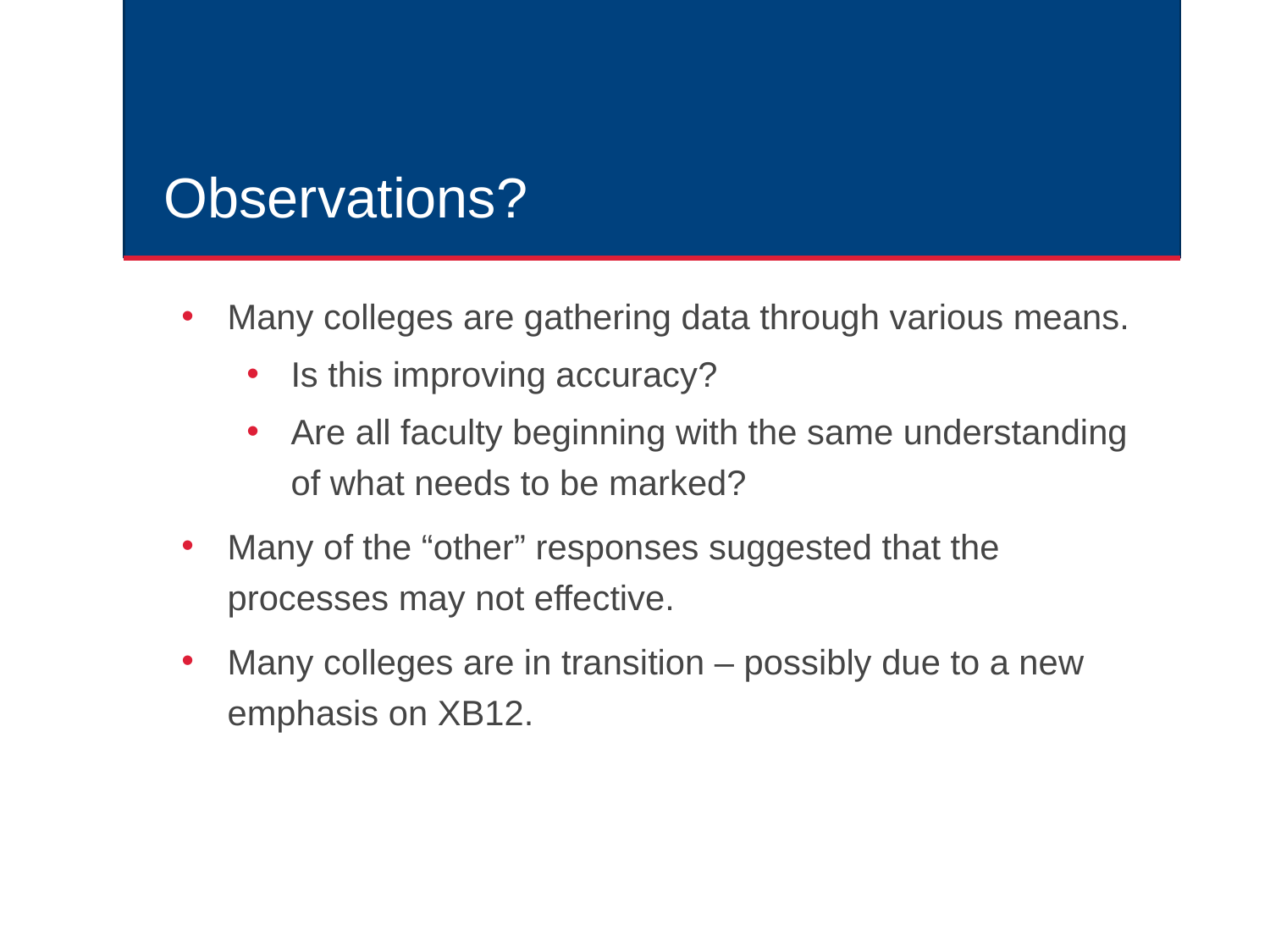

# Observations?
Many colleges are gathering data through various means.
Is this improving accuracy?
Are all faculty beginning with the same understanding of what needs to be marked?
Many of the “other” responses suggested that the processes may not effective.
Many colleges are in transition – possibly due to a new emphasis on XB12.